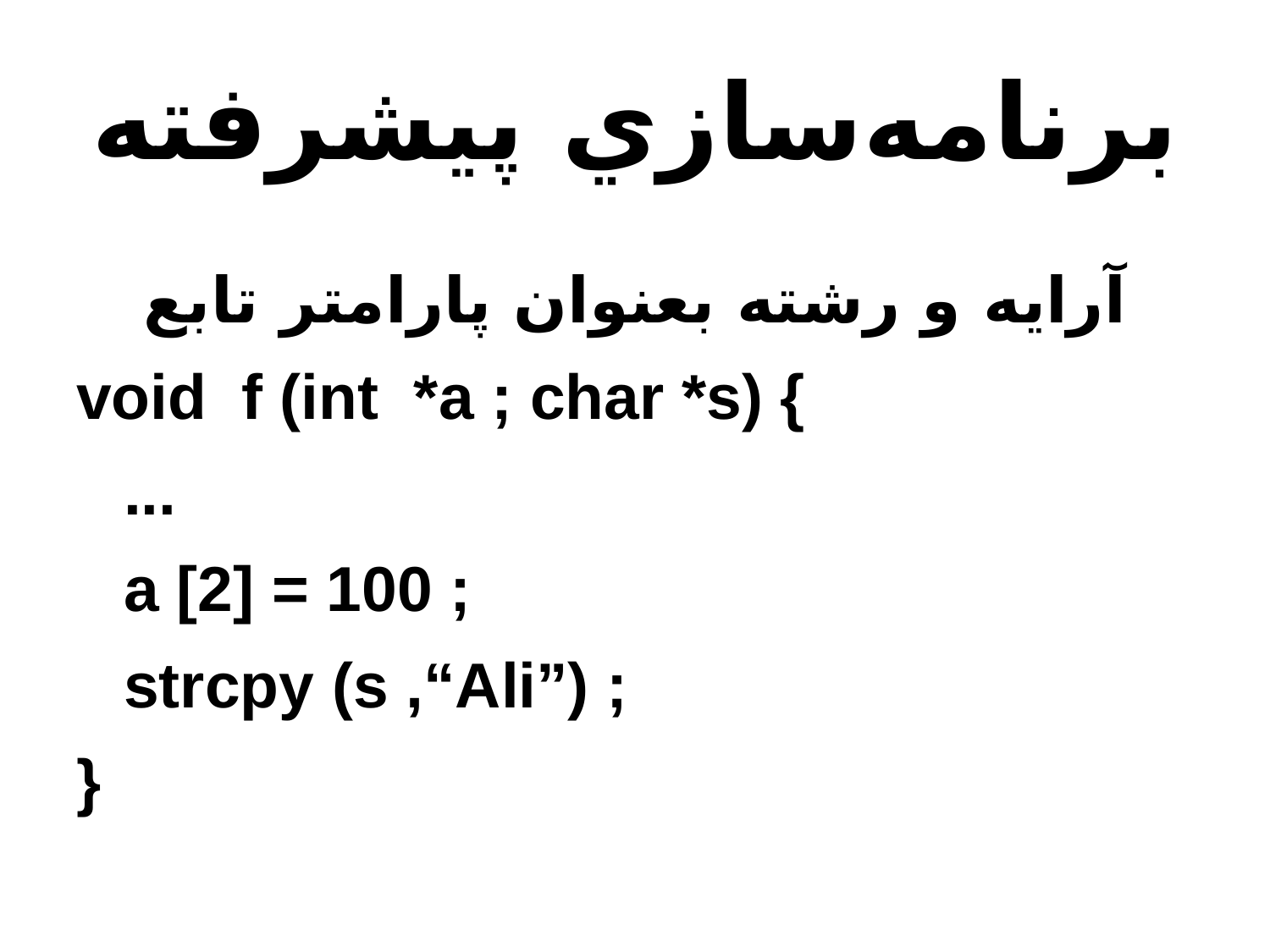

# برنامه‌سازي پيشرفته
آرايه و رشته بعنوان پارامتر تابع
void  f (int  *a ; char *s) {
	...
	a [2] = 100 ;
	strcpy (s ,“Ali”) ;
}